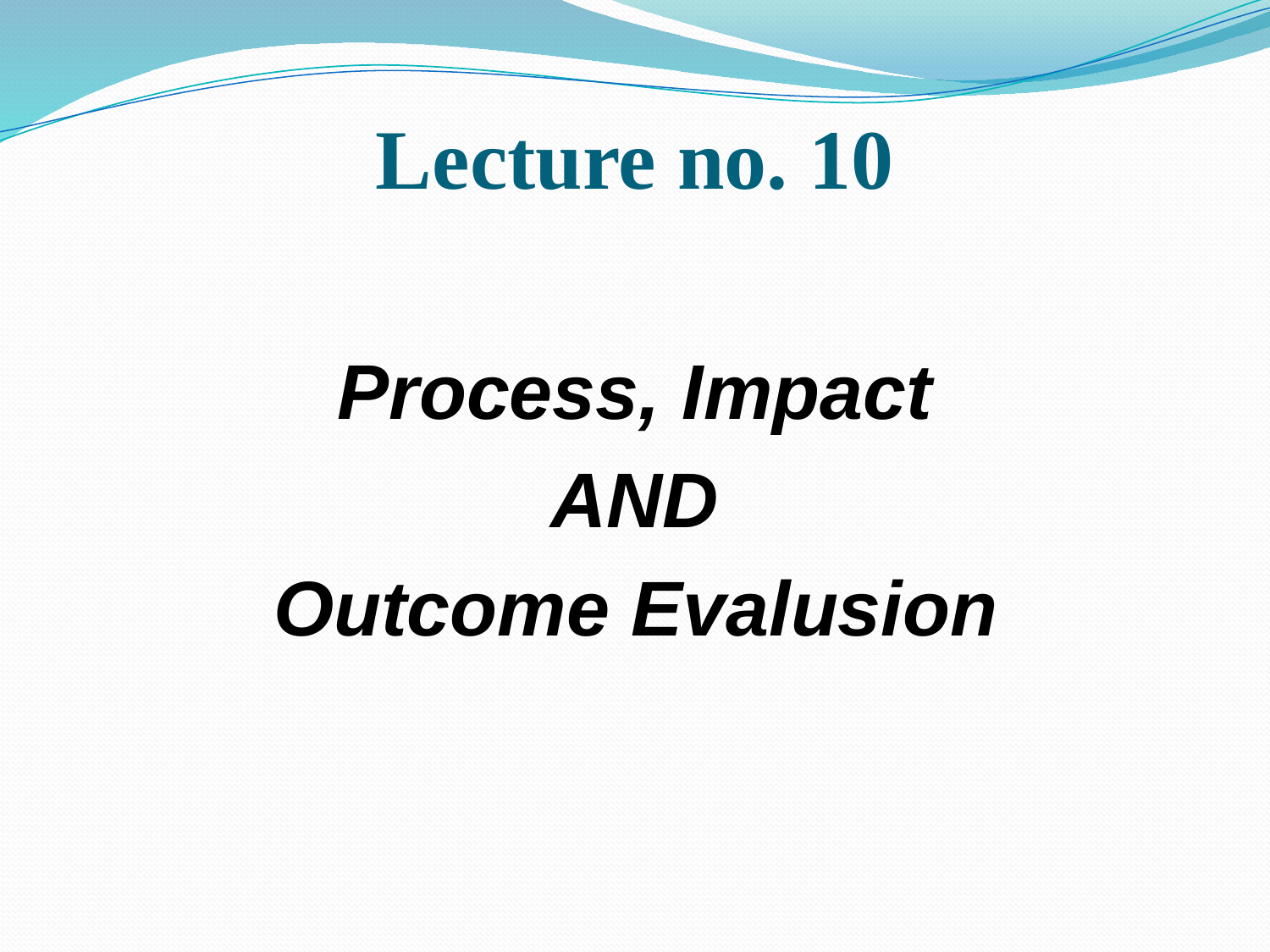

# Lecture no. 10

 Process, Impact
AND
 Outcome Evalusion